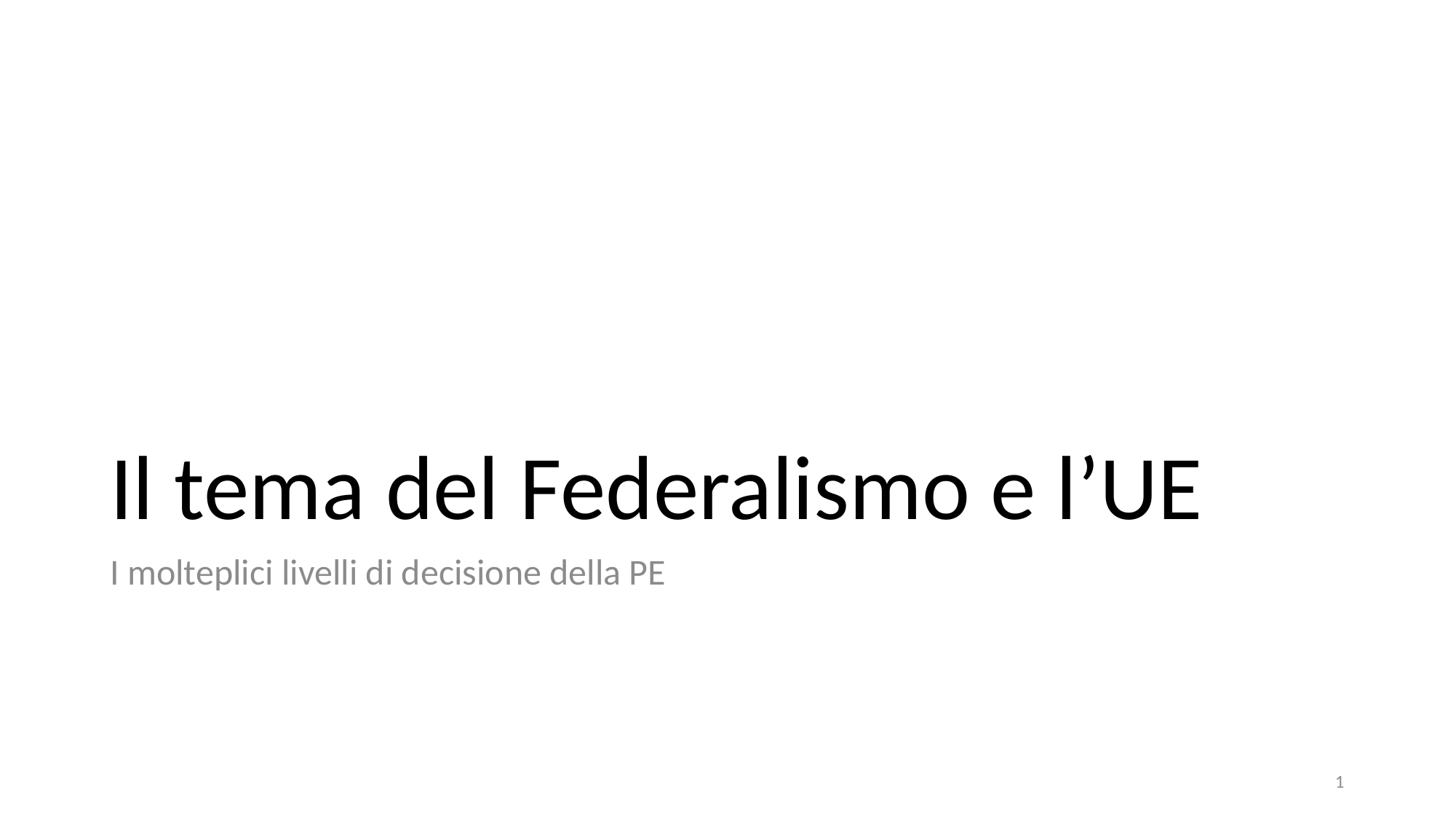

# Il tema del Federalismo e l’UE
I molteplici livelli di decisione della PE
1